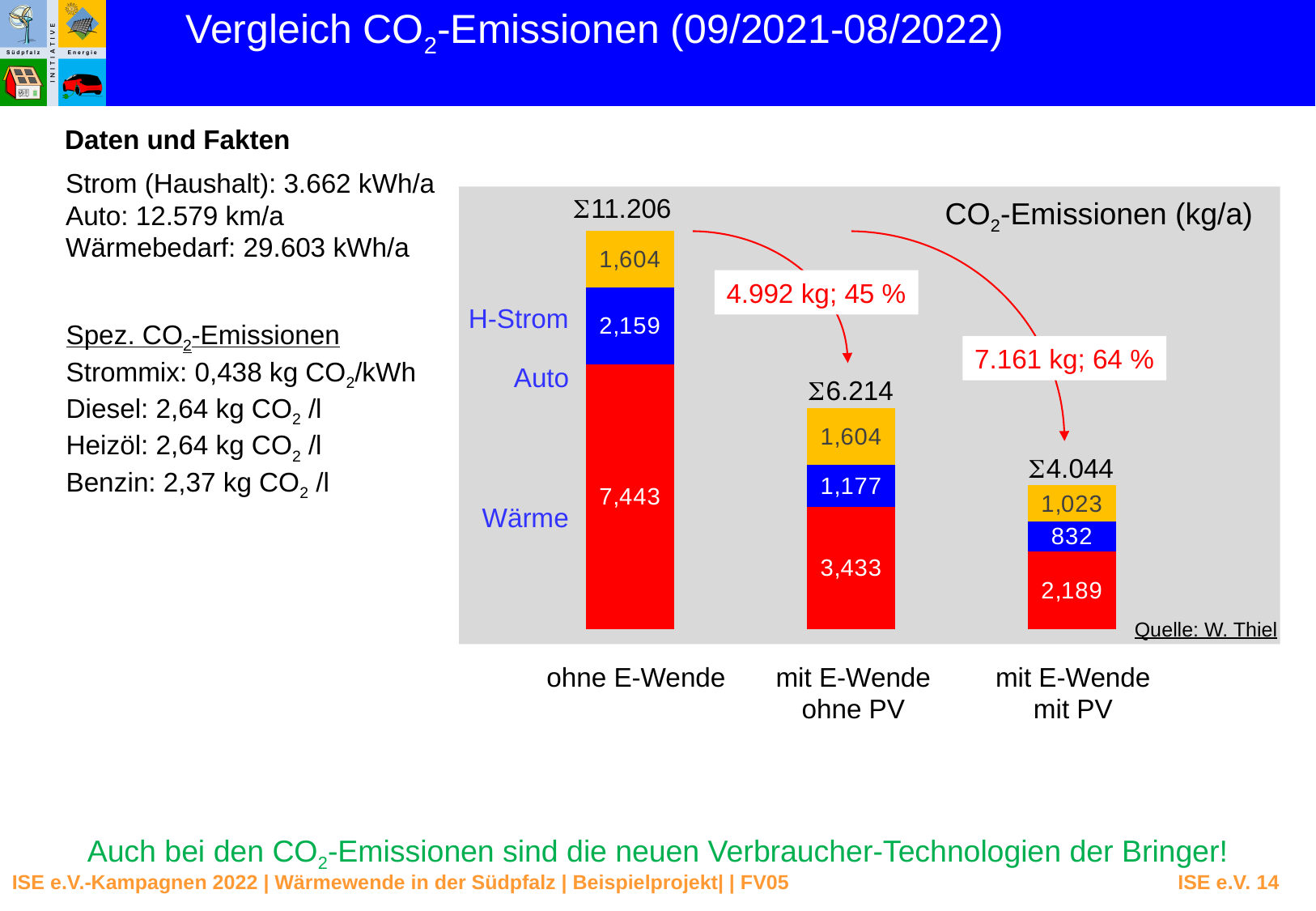

Vergleich CO2-Emissionen (09/2021-08/2022)
Daten und Fakten
Strom (Haushalt): 3.662 kWh/a
Auto: 12.579 km/a
Wärmebedarf: 29.603 kWh/a

### Chart

| Category |  |  |  |
|---|---|---|---|
Σ 11.206

CO2-Emissionen (kg/a)
H-Strom
Auto
Σ 6.214
Σ 4.044
Wärme
Quelle: W. Thiel
ohne E-Wende
mit E-Wende
ohne PV
mit E-Wende
mit PV

4.992 kg; 45 %

7.161 kg; 64 %
Spez. CO2-Emissionen
Strommix: 0,438 kg CO2/kWh
Diesel: 2,64 kg CO2 /l
Heizöl: 2,64 kg CO2 /l
Benzin: 2,37 kg CO2 /l

Auch bei den CO2-Emissionen sind die neuen Verbraucher-Technologien der Bringer!